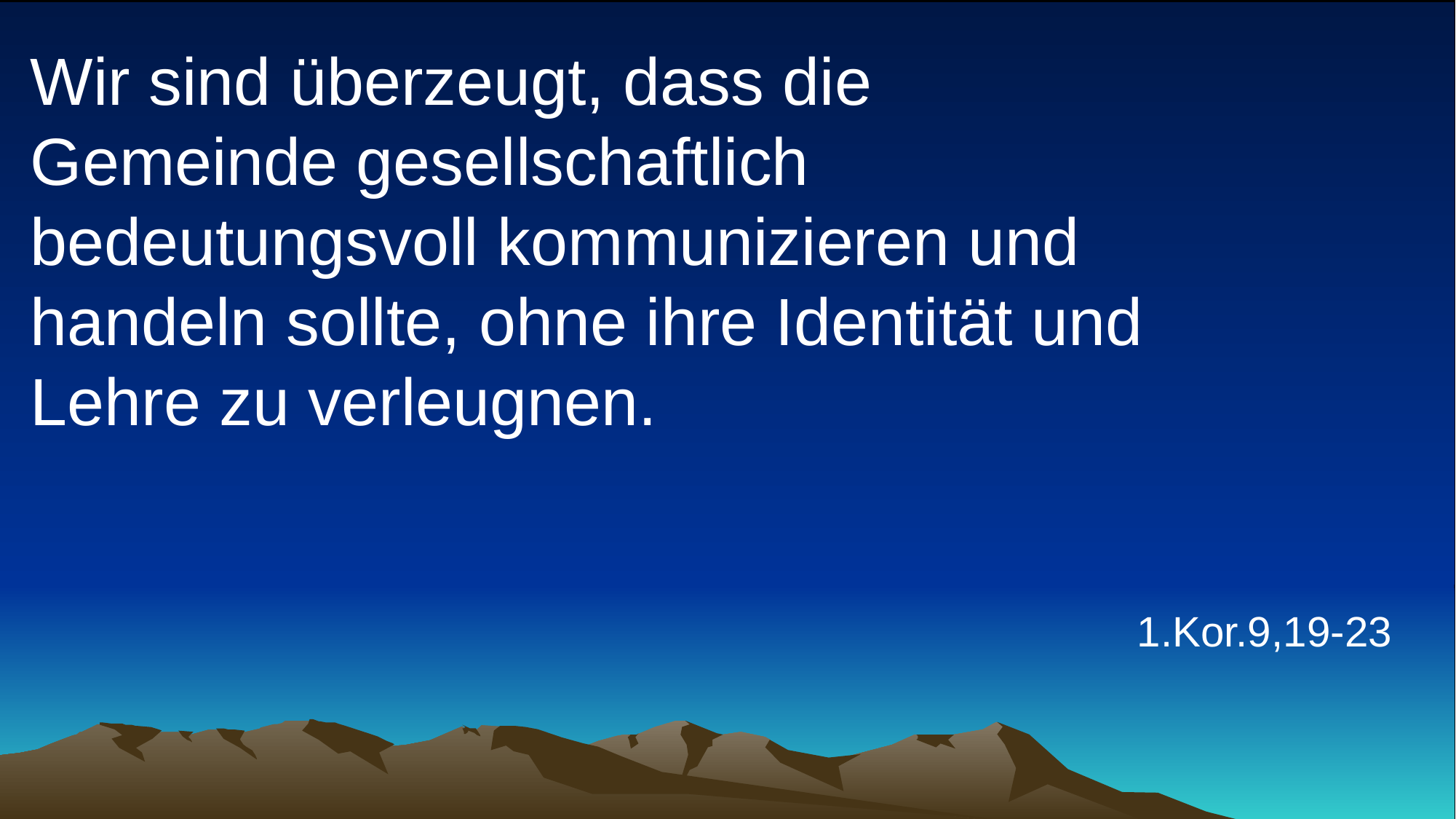

# Wir sind überzeugt, dass die Gemeinde gesellschaftlich bedeutungsvoll kommunizieren und handeln sollte, ohne ihre Identität und Lehre zu verleugnen.
1.Kor.9,19-23